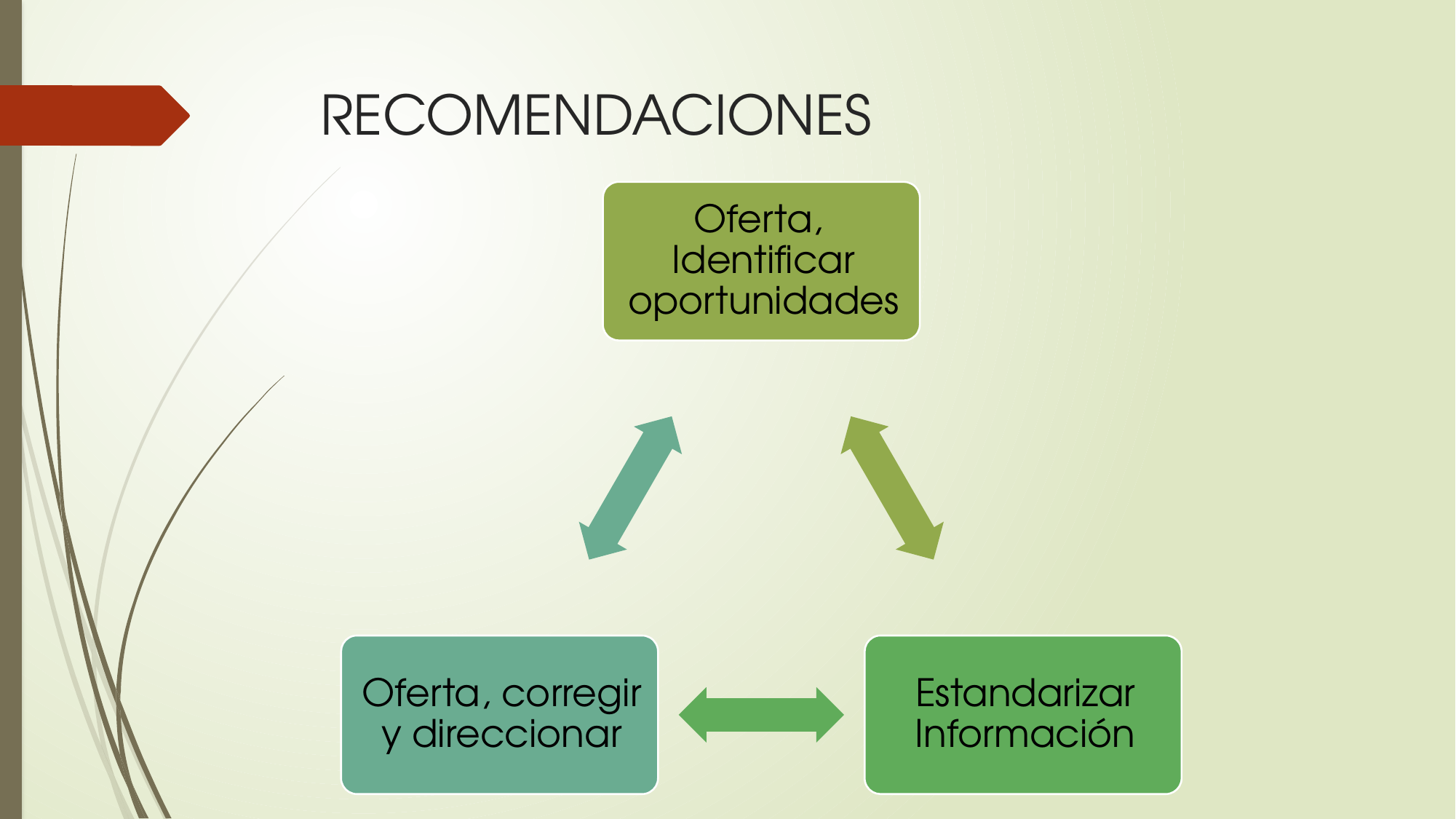

# RECOMENDACIONES
Oferta,  Identificar oportunidades

Estandarizar Información

Oferta, corregir y direccionar